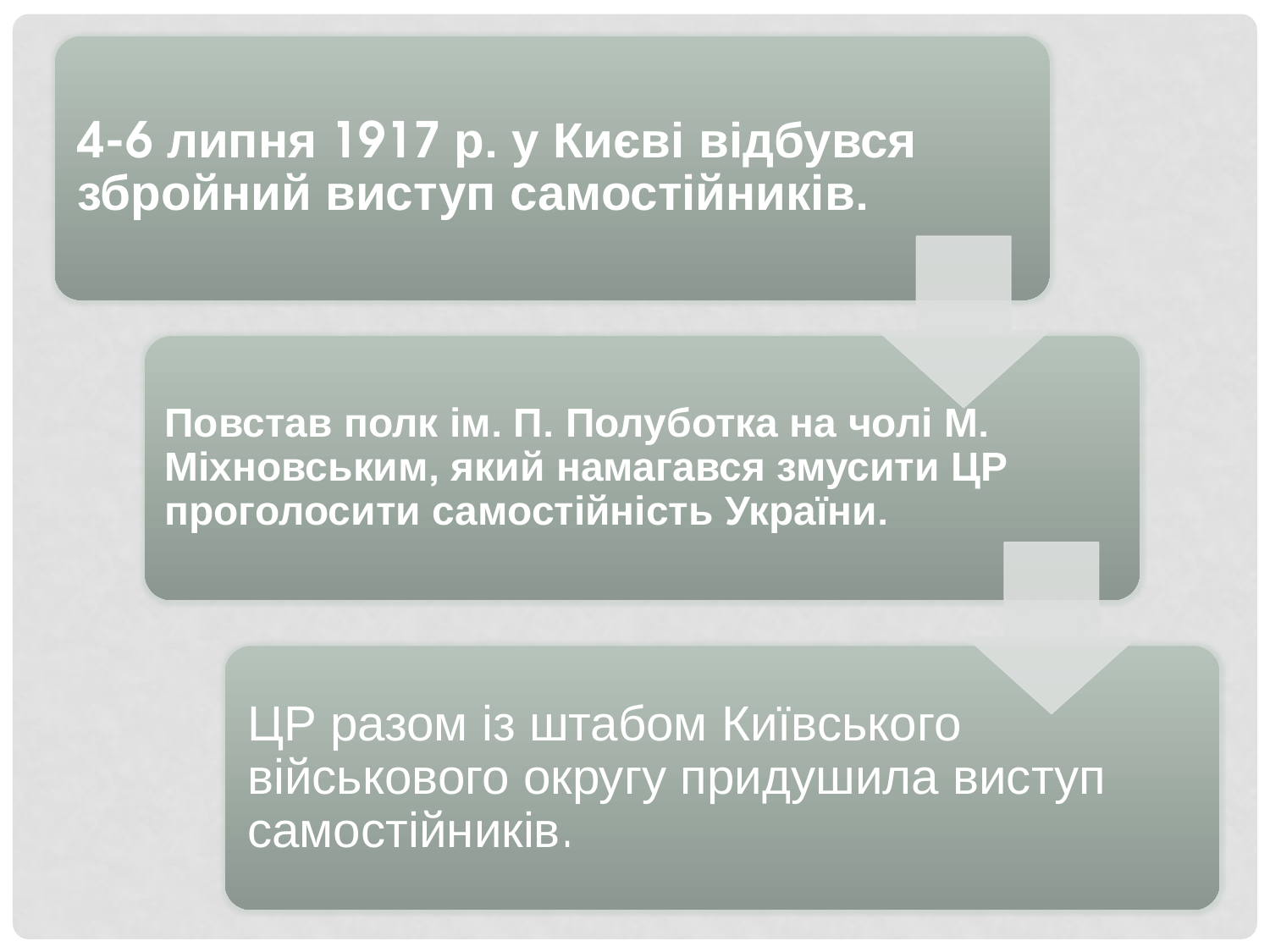

4-6 липня 1917 р. у Києві відбувся збройний виступ самостійників.
Повстав полк ім. П. Полуботка на чолі М. Міхновським, який намагався змусити ЦР проголосити самостійність України.
ЦР разом із штабом Київського військового округу придушила виступ самостійників.